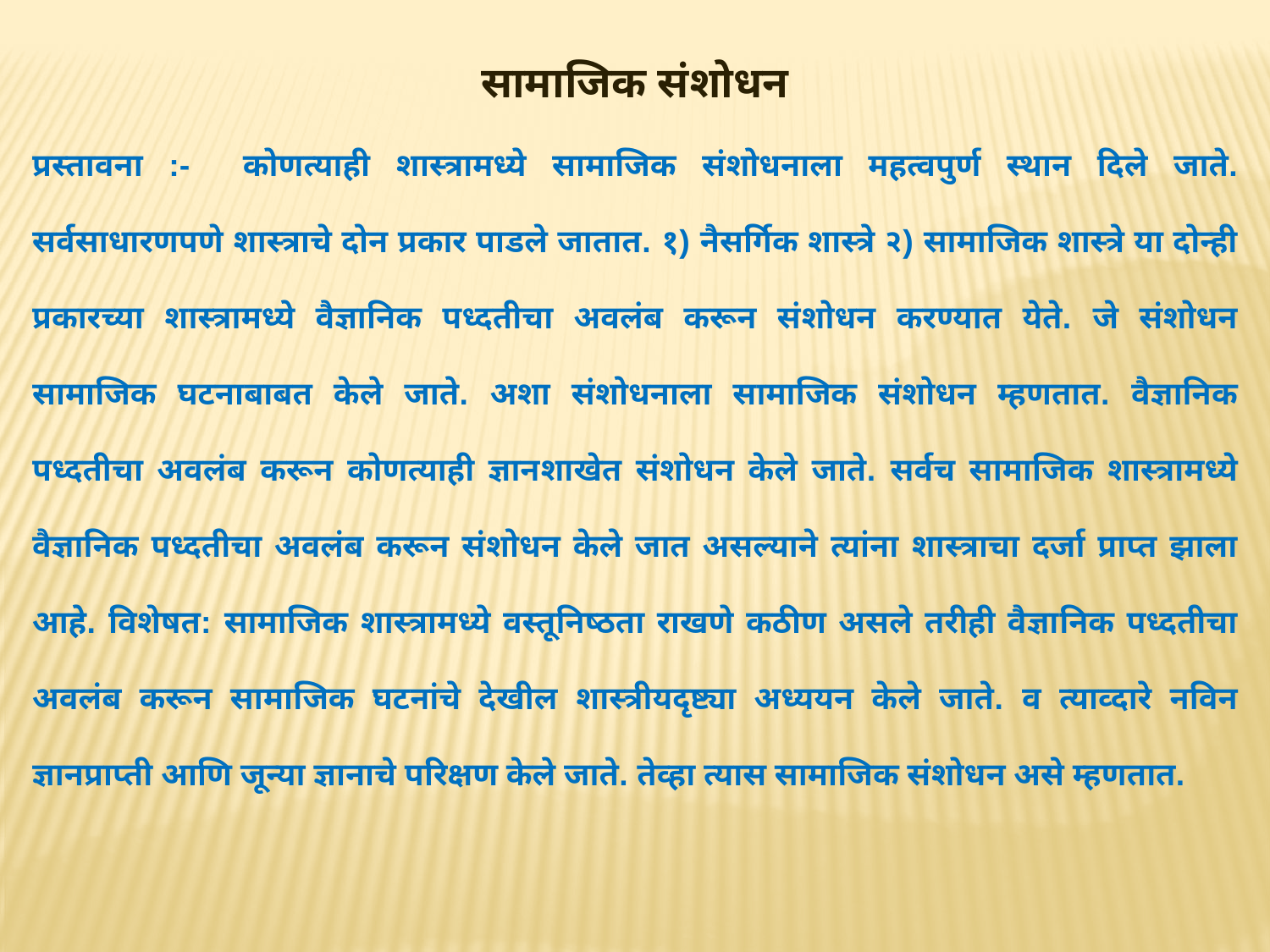

सामाजिक संशोधन
प्रस्तावना :-  कोणत्याही शास्त्रामध्ये सामाजिक संशोधनाला महत्वपुर्ण स्थान दिले जाते. सर्वसाधारणपणे शास्त्राचे दोन प्रकार पाडले जातात. १) नैसर्गिक शास्त्रे २) सामाजिक शास्त्रे या दोन्ही प्रकारच्या शास्त्रामध्ये वैज्ञानिक पध्दतीचा अवलंब करून संशोधन करण्यात येते. जे संशोधन सामाजिक घटनाबाबत केले जाते. अशा संशोधनाला सामाजिक संशोधन म्हणतात. वैज्ञानिक पध्दतीचा अवलंब करून कोणत्याही ज्ञानशाखेत संशोधन केले जाते. सर्वच सामाजिक शास्त्रामध्ये वैज्ञानिक पध्दतीचा अवलंब करून संशोधन केले जात असल्याने त्यांना शास्त्राचा दर्जा प्राप्त झाला आहे. विशेषत: सामाजिक शास्त्रामध्ये वस्तूनिष्‍ठता राखणे कठीण असले तरीही वैज्ञानिक पध्दतीचा अवलंब करून सामाजिक घटनांचे देखील शास्त्रीयदृष्ट्या अध्ययन केले जाते. व त्याव्दारे नविन ज्ञानप्राप्ती आणि जून्या ज्ञानाचे परिक्षण केले जाते. तेव्हा त्यास सामाजिक संशोधन असे म्हणतात.